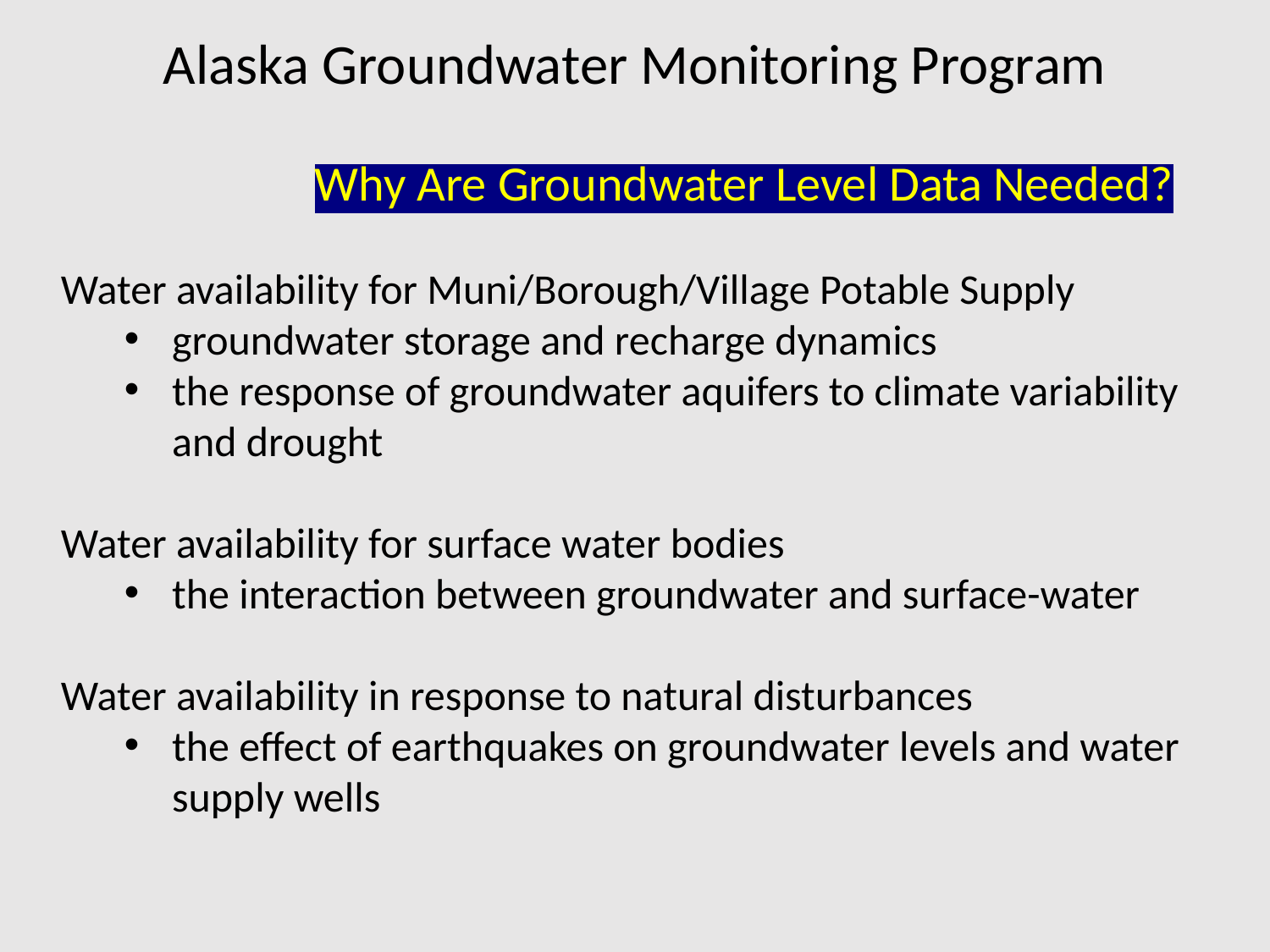

Alaska Groundwater Monitoring Program
		Why Are Groundwater Level Data Needed?

Water availability for Muni/Borough/Village Potable Supply
groundwater storage and recharge dynamics
the response of groundwater aquifers to climate variability and drought

Water availability for surface water bodies
the interaction between groundwater and surface-water

Water availability in response to natural disturbances
the effect of earthquakes on groundwater levels and water supply wells